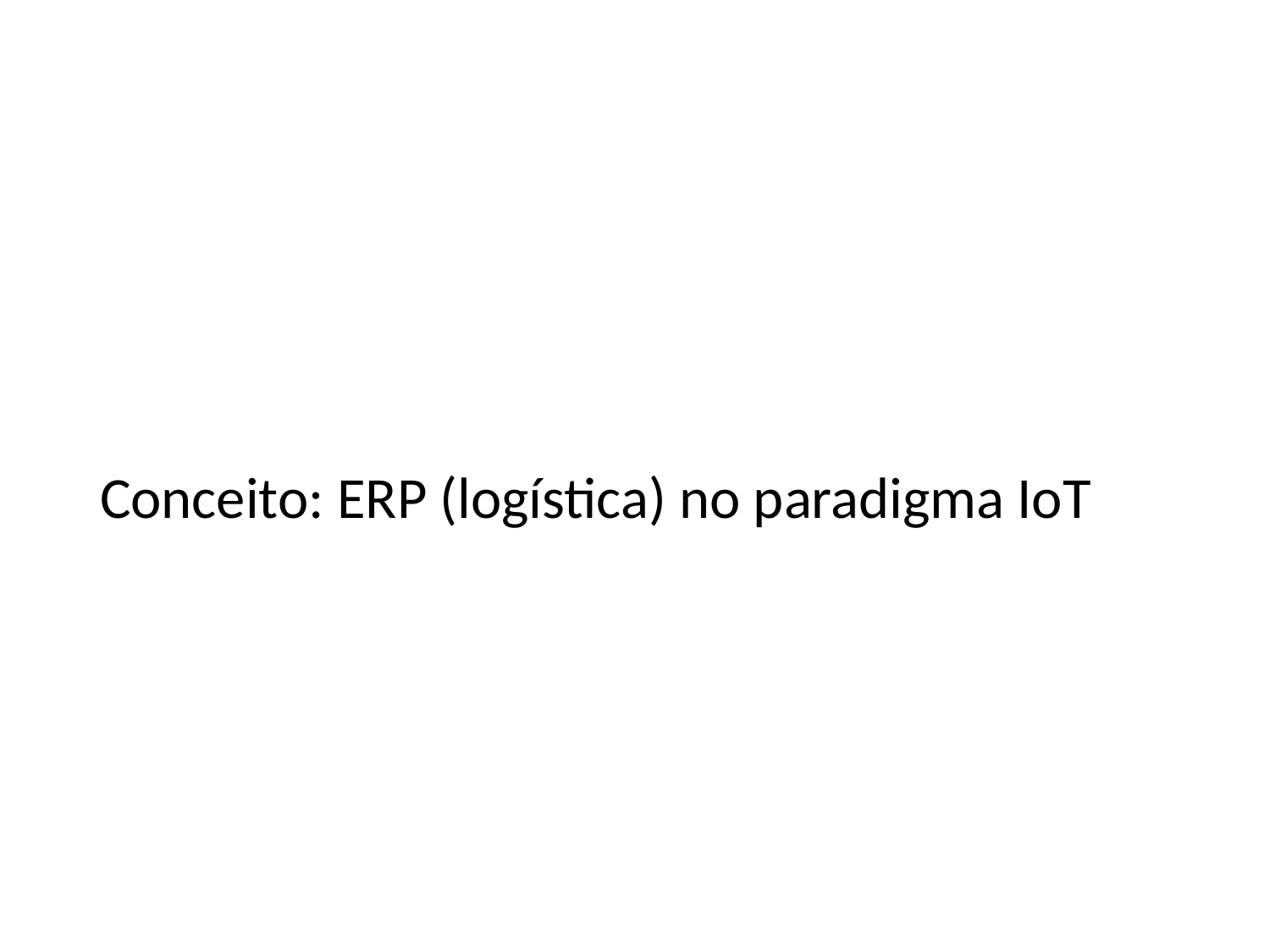

# Conceito: ERP (logística) no paradigma IoT